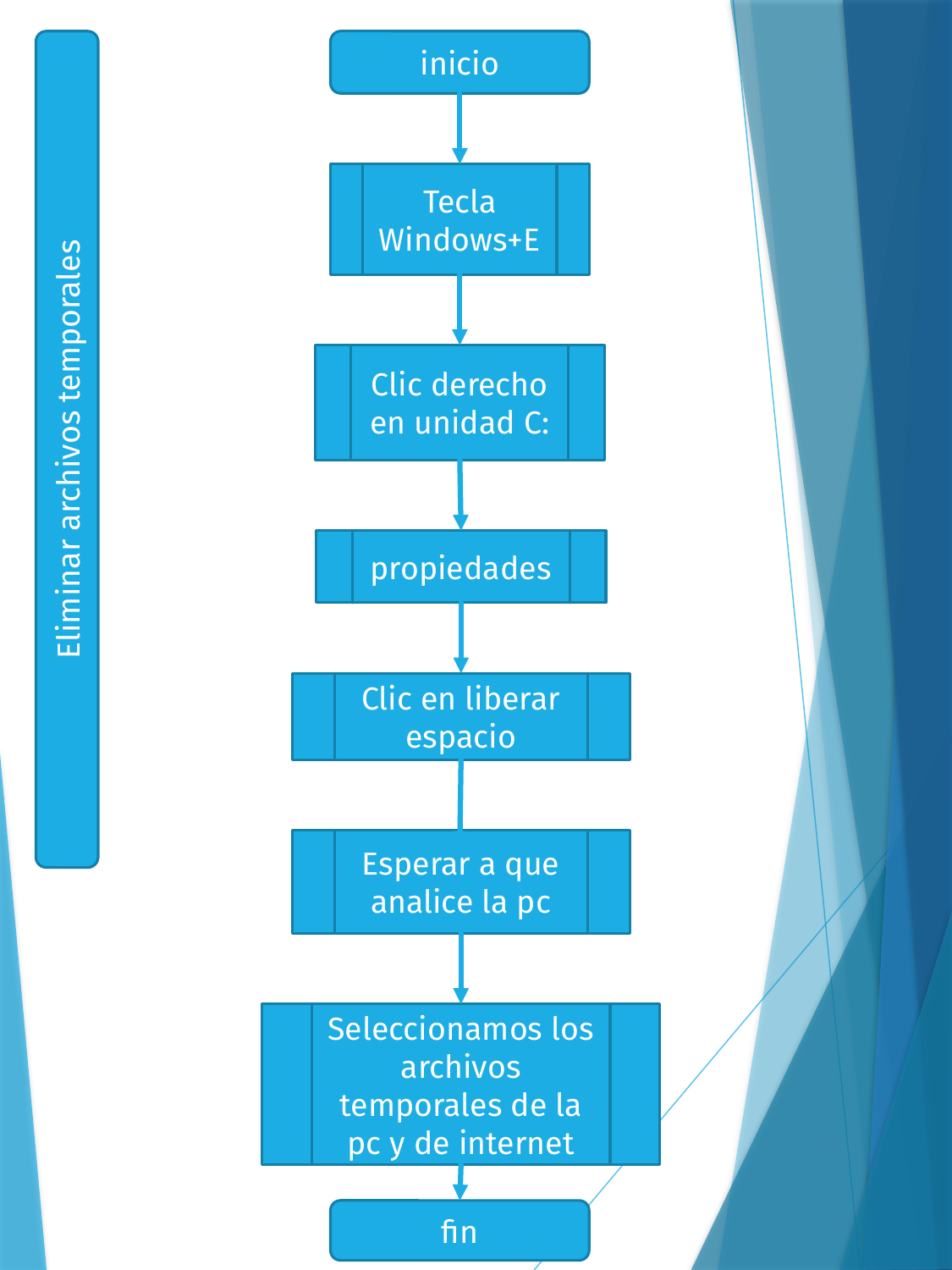

inicio
Tecla Windows+E
Clic derecho en unidad C:
Eliminar archivos temporales
propiedades
Clic en liberar espacio
Esperar a que analice la pc
Seleccionamos los archivos temporales de la pc y de internet
fin